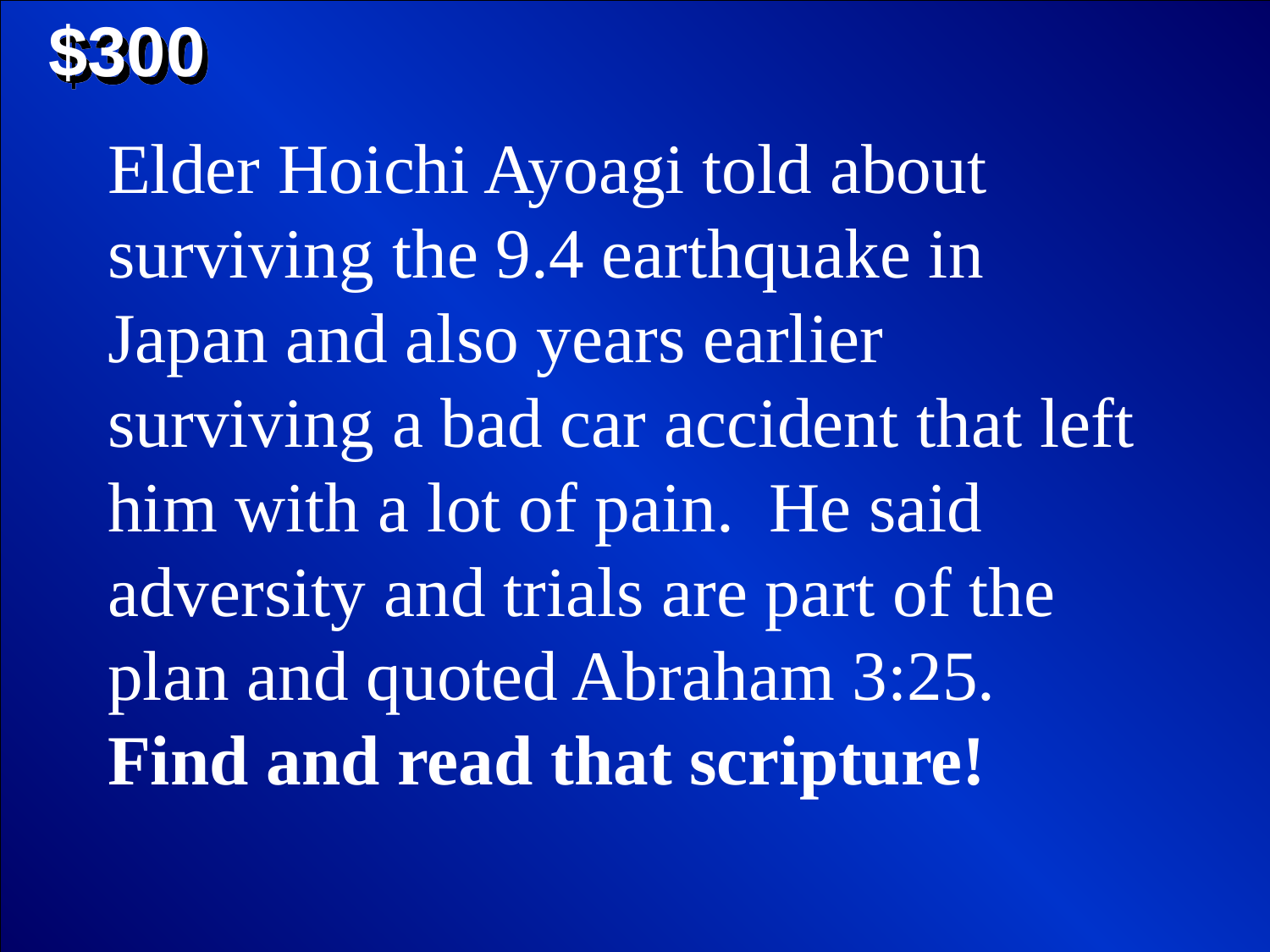

$300
Elder Hoichi Ayoagi told about surviving the 9.4 earthquake in Japan and also years earlier surviving a bad car accident that left him with a lot of pain.  He said adversity and trials are part of the plan and quoted Abraham 3:25.  Find and read that scripture!